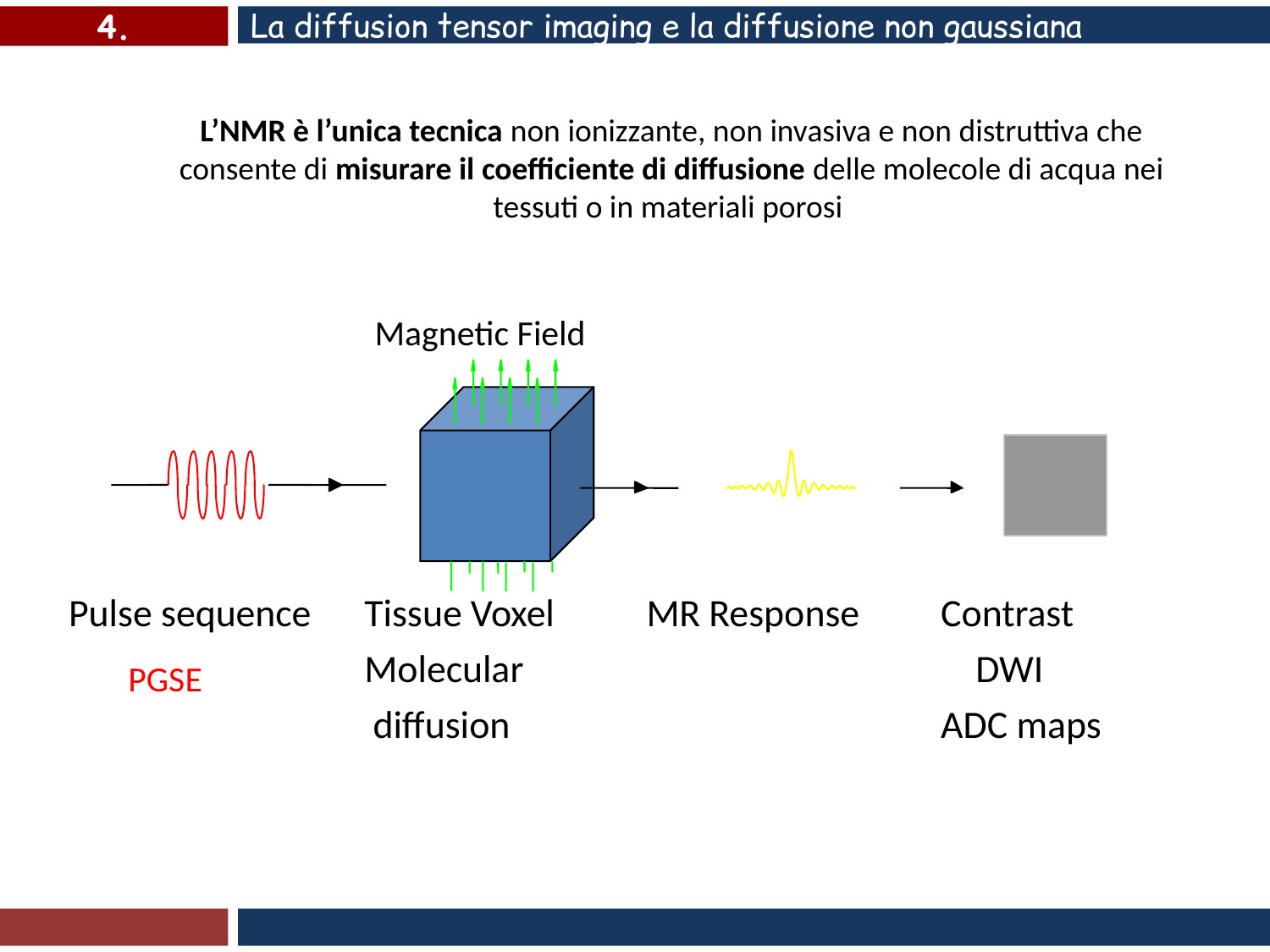

4.
La diffusion tensor imaging e la diffusione non gaussiana

# L’NMR è l’unica tecnica non ionizzante, non invasiva e non distruttiva che consente di misurare il coefficiente di diffusione delle molecole di acqua nei tessuti o in materiali porosi
Magnetic Field

Tissue Voxel
Molecular
 diffusion

Contrast
    DWI
ADC maps

MR Response

Pulse sequence
PGSE